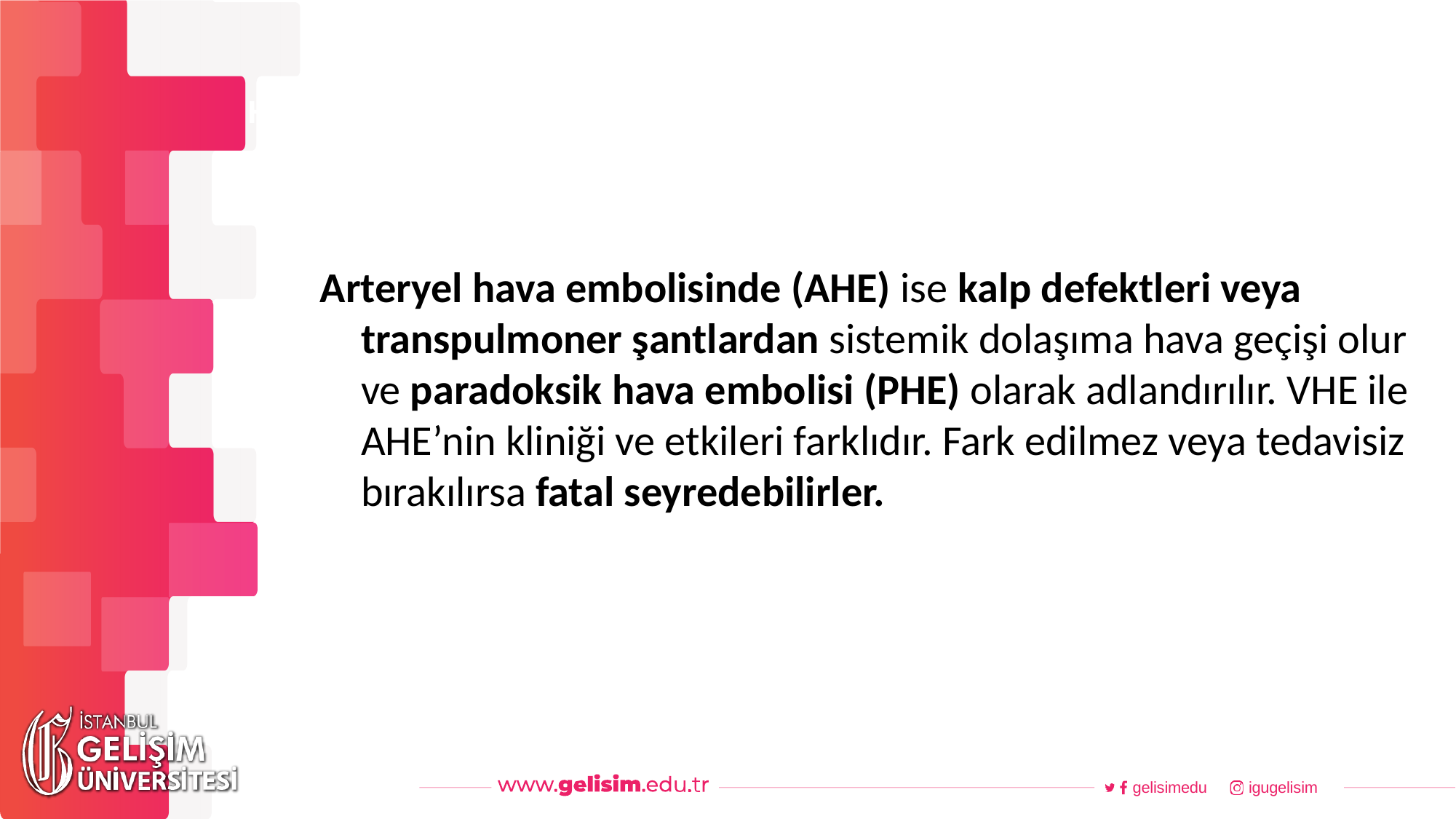

#
Haftalık Akış
Arteryel hava embolisinde (AHE) ise kalp defektleri veya transpulmoner şantlardan sistemik dolaşıma hava geçişi olur ve paradoksik hava embolisi (PHE) olarak adlandırılır. VHE ile AHE’nin kliniği ve etkileri farklıdır. Fark edilmez veya tedavisiz bırakılırsa fatal seyredebilirler.

gelisimedu
igugelisim